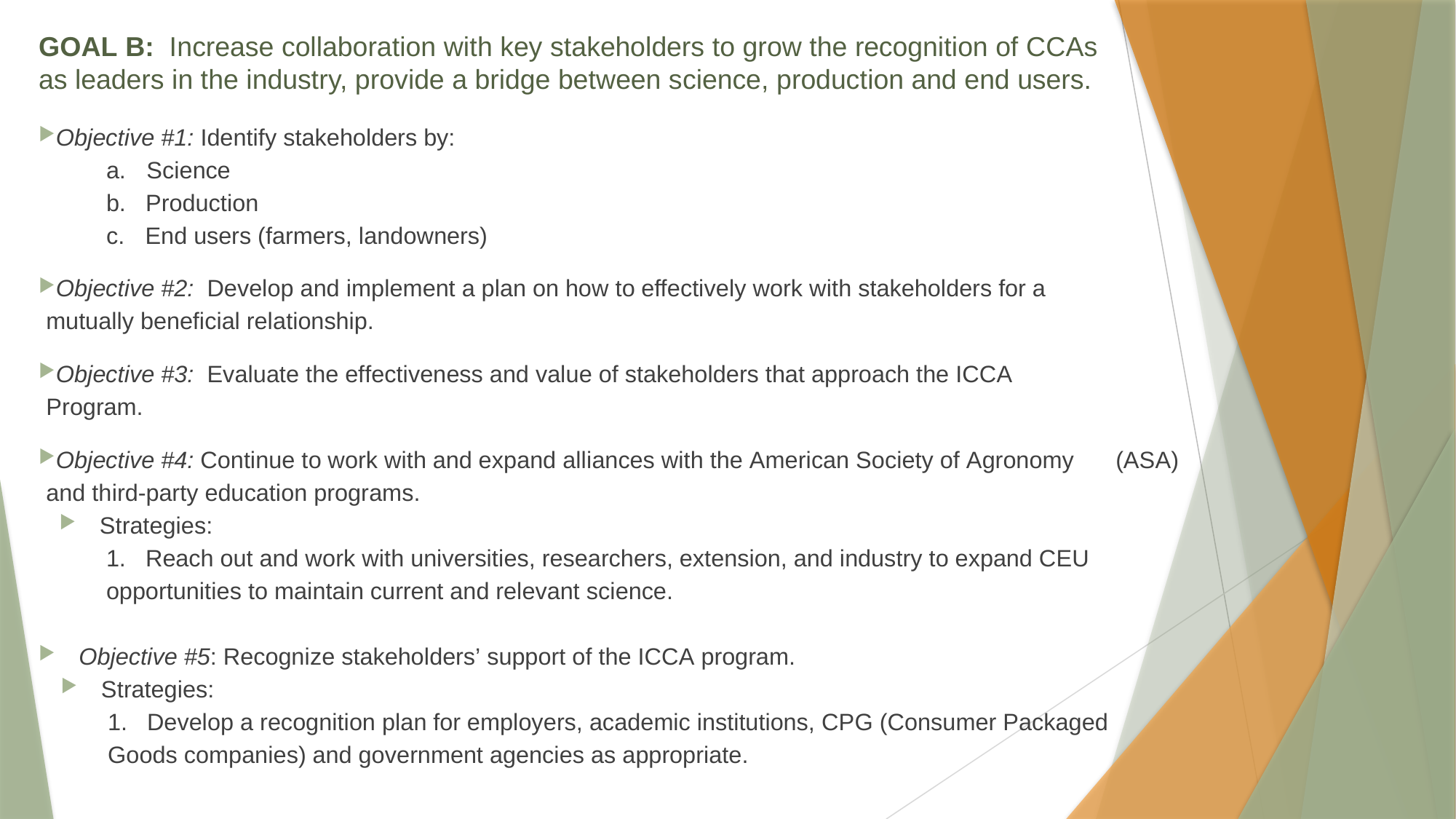

# GOAL B:  Increase collaboration with key stakeholders to grow the recognition of CCAs as leaders in the industry, provide a bridge between science, production and end users.
Objective #1: Identify stakeholders by:
a.   Science
b.   Production
c.   End users (farmers, landowners)

Objective #2:  Develop and implement a plan on how to effectively work with stakeholders for a 			mutually beneficial relationship.

Objective #3:  Evaluate the effectiveness and value of stakeholders that approach the ICCA 				Program.

Objective #4: Continue to work with and expand alliances with the American Society of Agronomy 			(ASA) and third-party education programs.
Strategies:
1.   Reach out and work with universities, researchers, extension, and industry to expand CEU 	opportunities to maintain current and relevant science.

Objective #5: Recognize stakeholders’ support of the ICCA program.
Strategies:
1.   Develop a recognition plan for employers, academic institutions, CPG (Consumer Packaged 	Goods companies) and government agencies as appropriate.